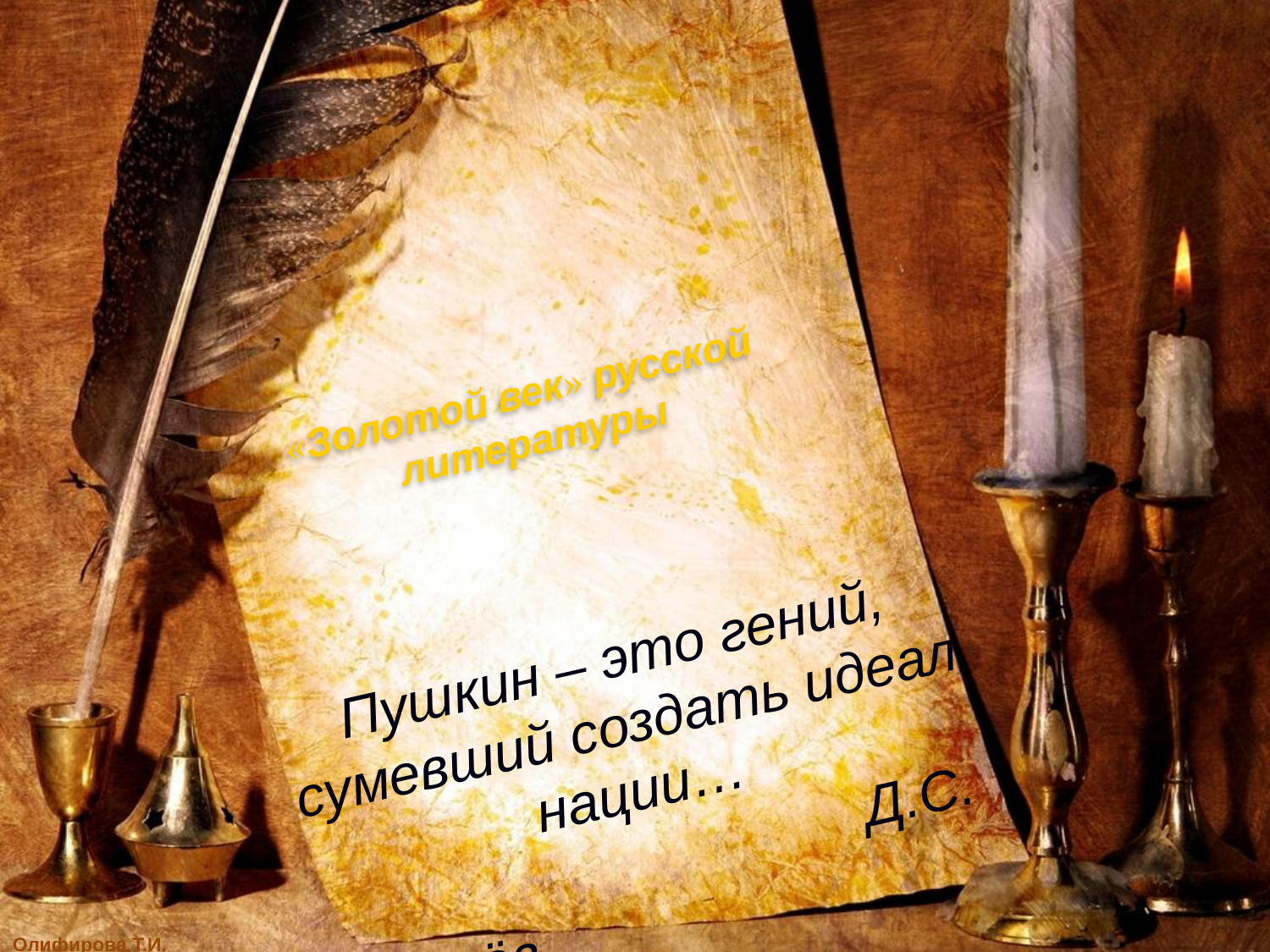

# «Золотой век» русской литературы
Пушкин – это гений, сумевший создать идеал нации…
                                    Д.С. Лихачёв